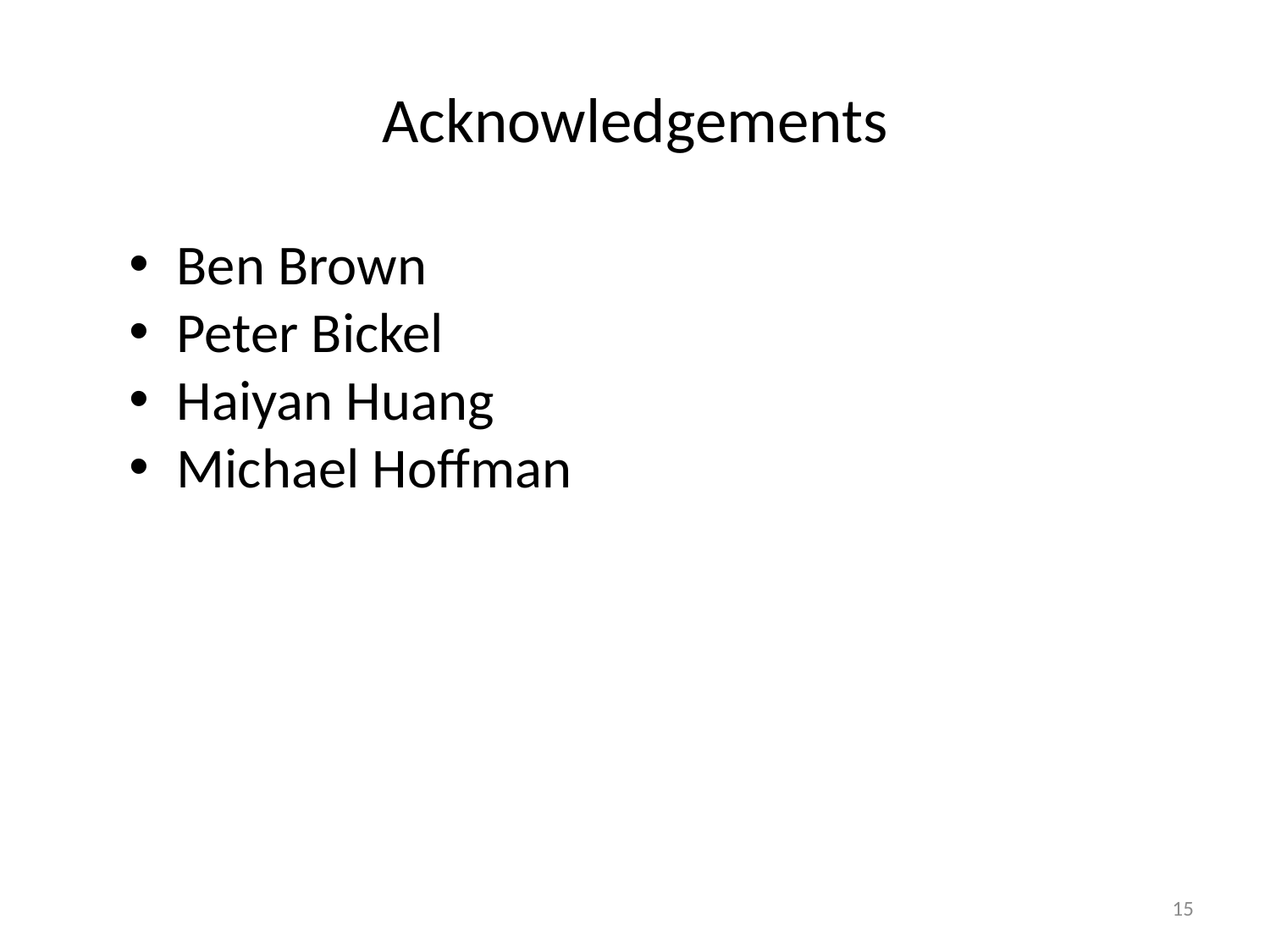

# Acknowledgements
Ben Brown
Peter Bickel
Haiyan Huang
Michael Hoffman

15